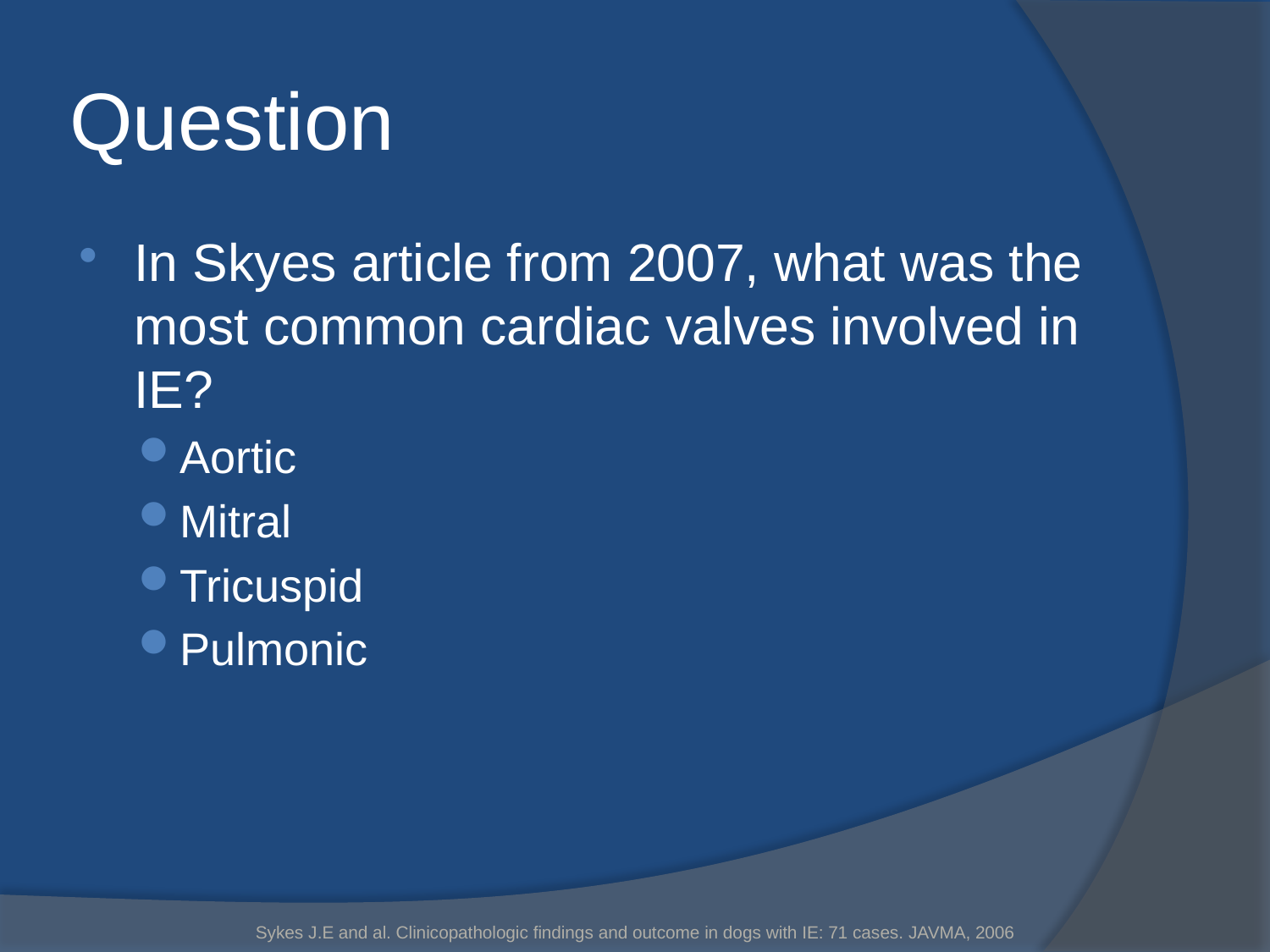

# Question
In Skyes article from 2007, what was the most common cardiac valves involved in IE?
Aortic
Mitral
Tricuspid
Pulmonic
Sykes J.E and al. Clinicopathologic findings and outcome in dogs with IE: 71 cases. JAVMA, 2006